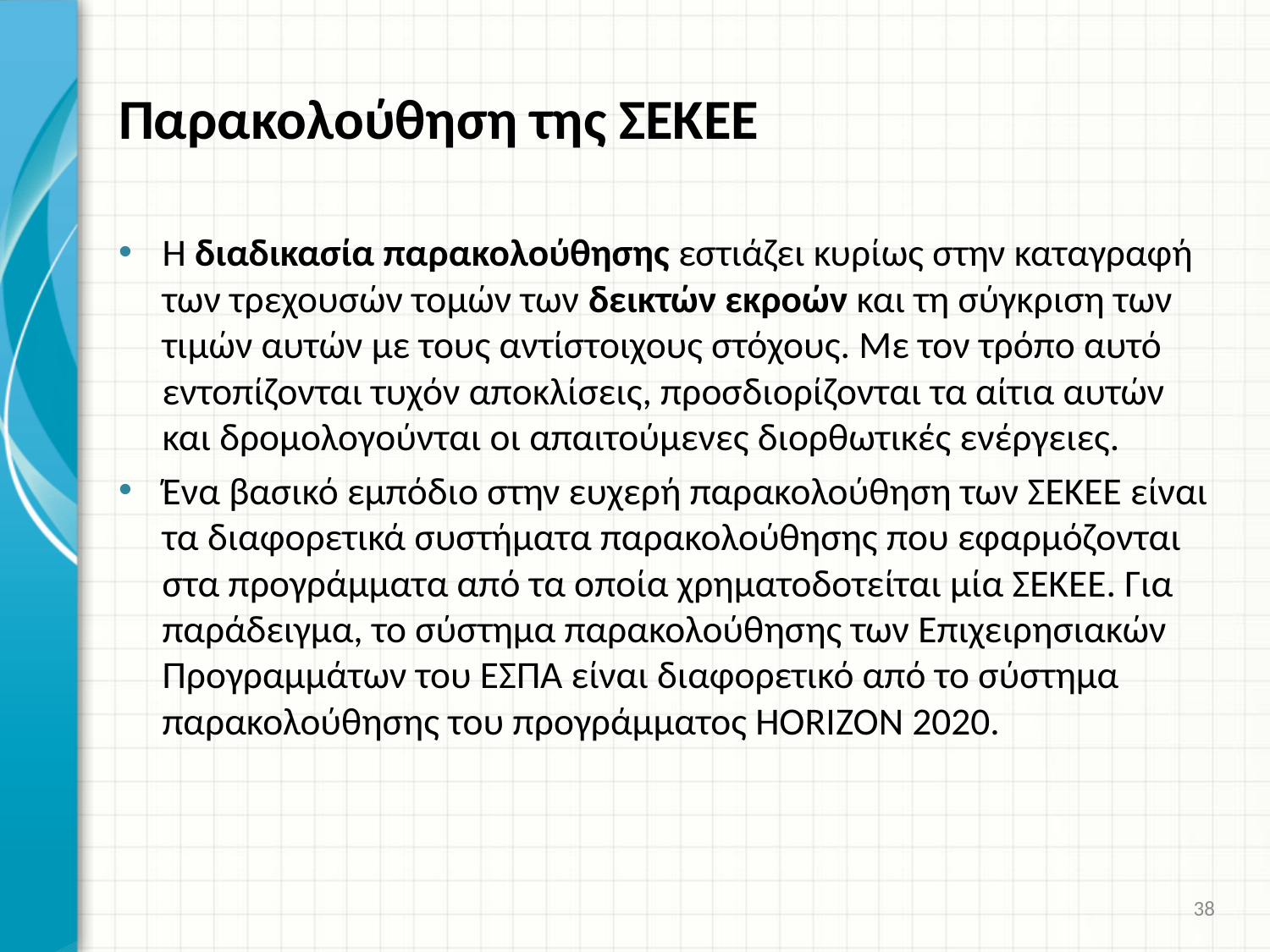

# Παρακολούθηση της ΣΕΚΕΕ
Η διαδικασία παρακολούθησης εστιάζει κυρίως στην καταγραφή των τρεχουσών τομών των δεικτών εκροών και τη σύγκριση των τιμών αυτών με τους αντίστοιχους στόχους. Με τον τρόπο αυτό εντοπίζονται τυχόν αποκλίσεις, προσδιορίζονται τα αίτια αυτών και δρομολογούνται οι απαιτούμενες διορθωτικές ενέργειες.
Ένα βασικό εμπόδιο στην ευχερή παρακολούθηση των ΣΕΚΕΕ είναι τα διαφορετικά συστήματα παρακολούθησης που εφαρμόζονται στα προγράμματα από τα οποία χρηματοδοτείται μία ΣΕΚΕΕ. Για παράδειγμα, το σύστημα παρακολούθησης των Επιχειρησιακών Προγραμμάτων του ΕΣΠΑ είναι διαφορετικό από το σύστημα παρακολούθησης του προγράμματος HORIZON 2020.

38